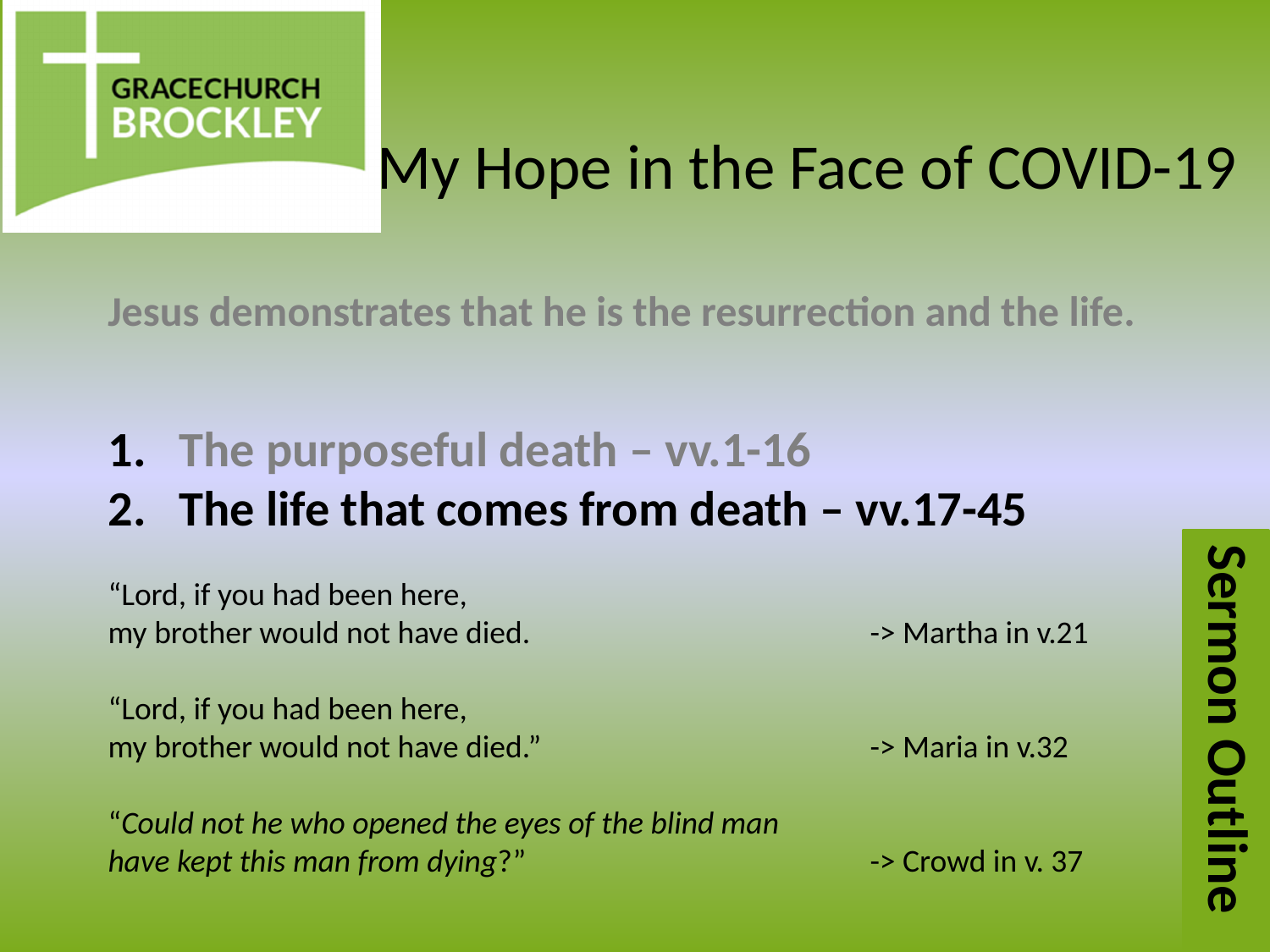

# My Hope in the Face of COVID-19
Jesus demonstrates that he is the resurrection and the life.

The purposeful death – vv.1-16
The life that comes from death – vv.17-45

“Lord, if you had been here,
my brother would not have died. 			-> Martha in v.21

“Lord, if you had been here,
my brother would not have died.” 			-> Maria in v.32

“Could not he who opened the eyes of the blind man
have kept this man from dying?” 			-> Crowd in v. 37

Sermon Outline